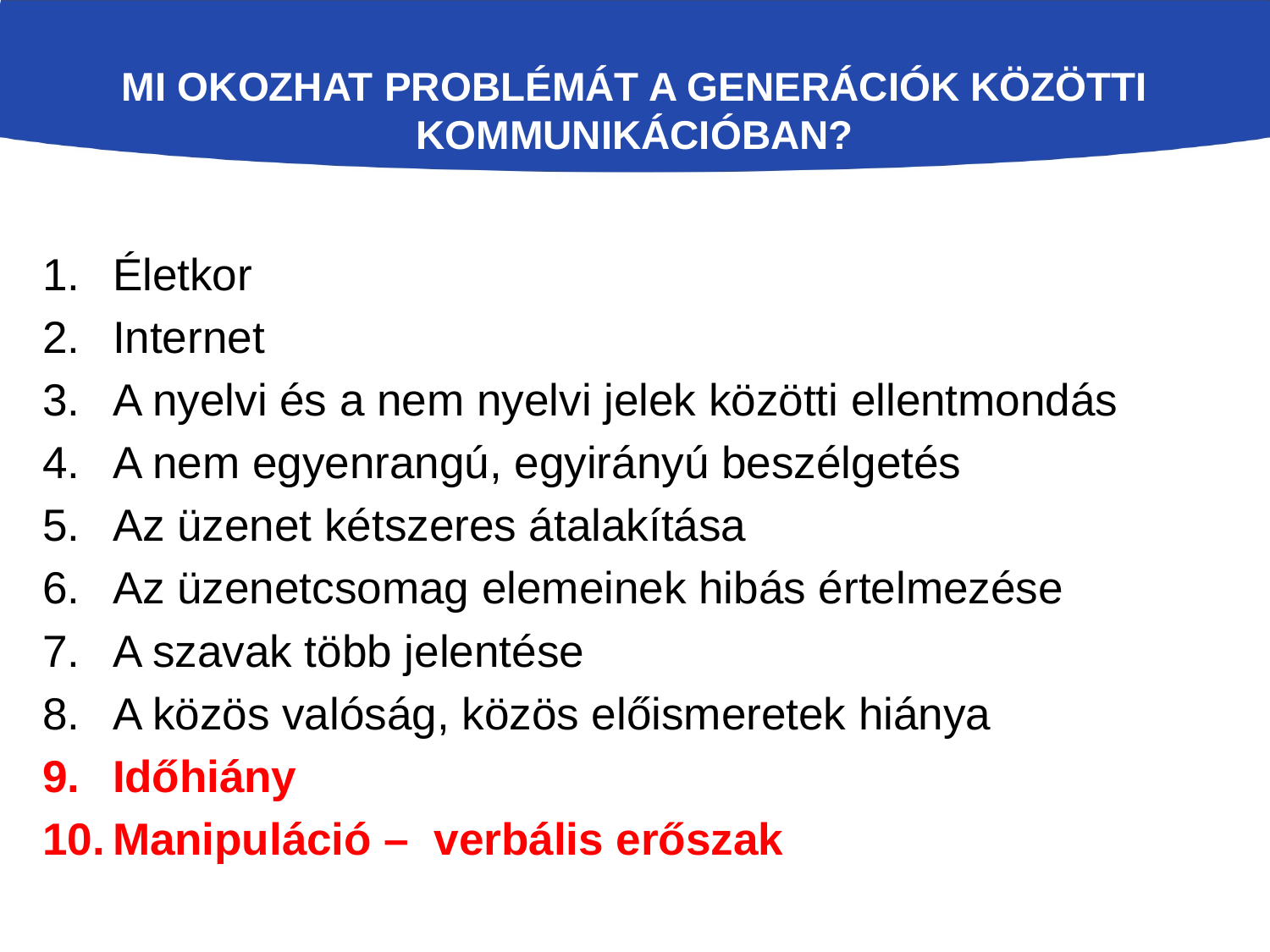

# Mi okozhat problémát a GENERÁCIÓK KÖZÖTTI kommunikációban?

Életkor
Internet
A nyelvi és a nem nyelvi jelek közötti ellentmondás
A nem egyenrangú, egyirányú beszélgetés
Az üzenet kétszeres átalakítása
Az üzenetcsomag elemeinek hibás értelmezése
A szavak több jelentése
A közös valóság, közös előismeretek hiánya
Időhiány
Manipuláció –  verbális erőszak